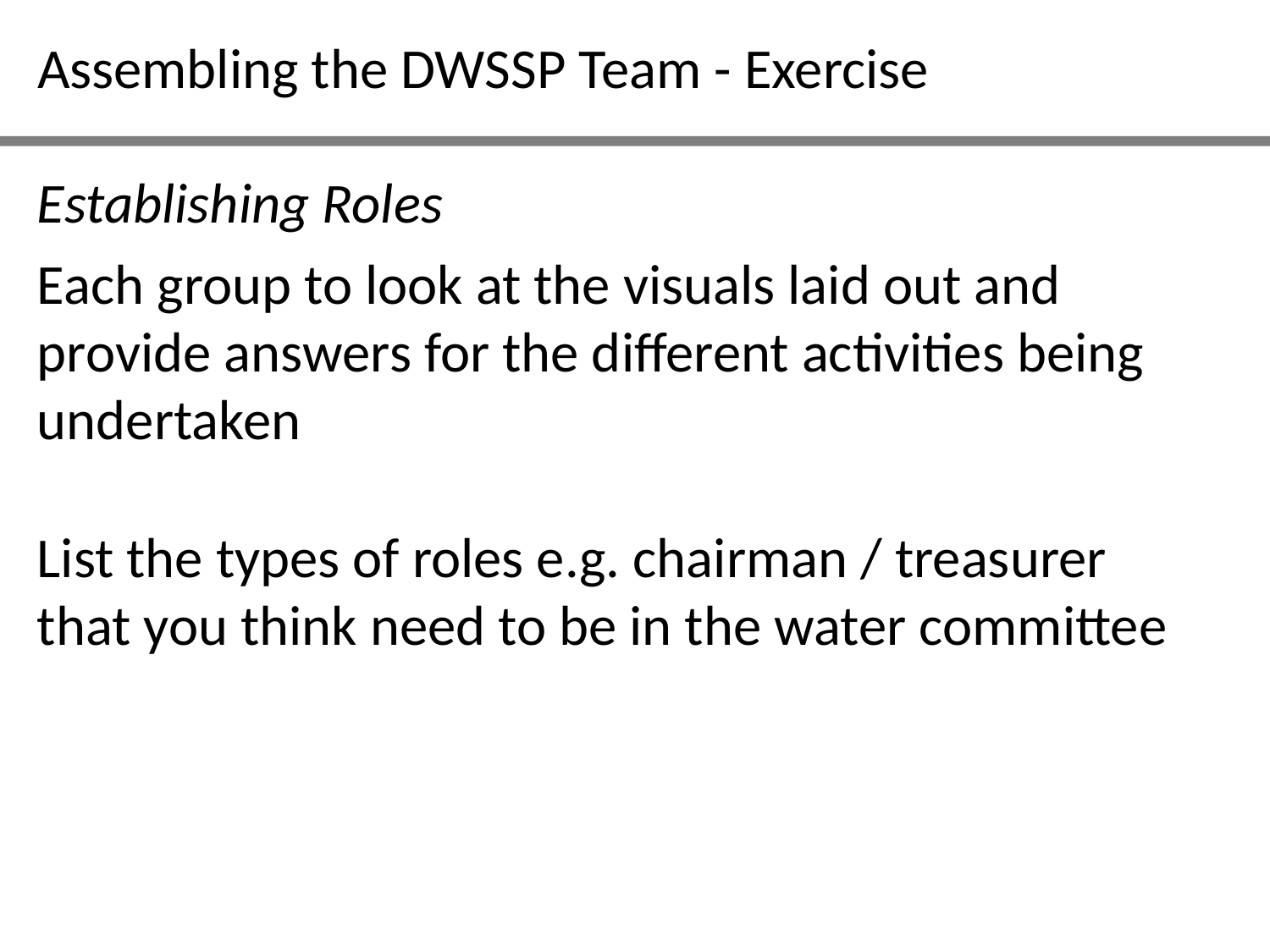

Assembling the DWSSP Team - Exercise
Establishing Roles
Each group to look at the visuals laid out and provide answers for the different activities being undertaken
List the types of roles e.g. chairman / treasurer that you think need to be in the water committee